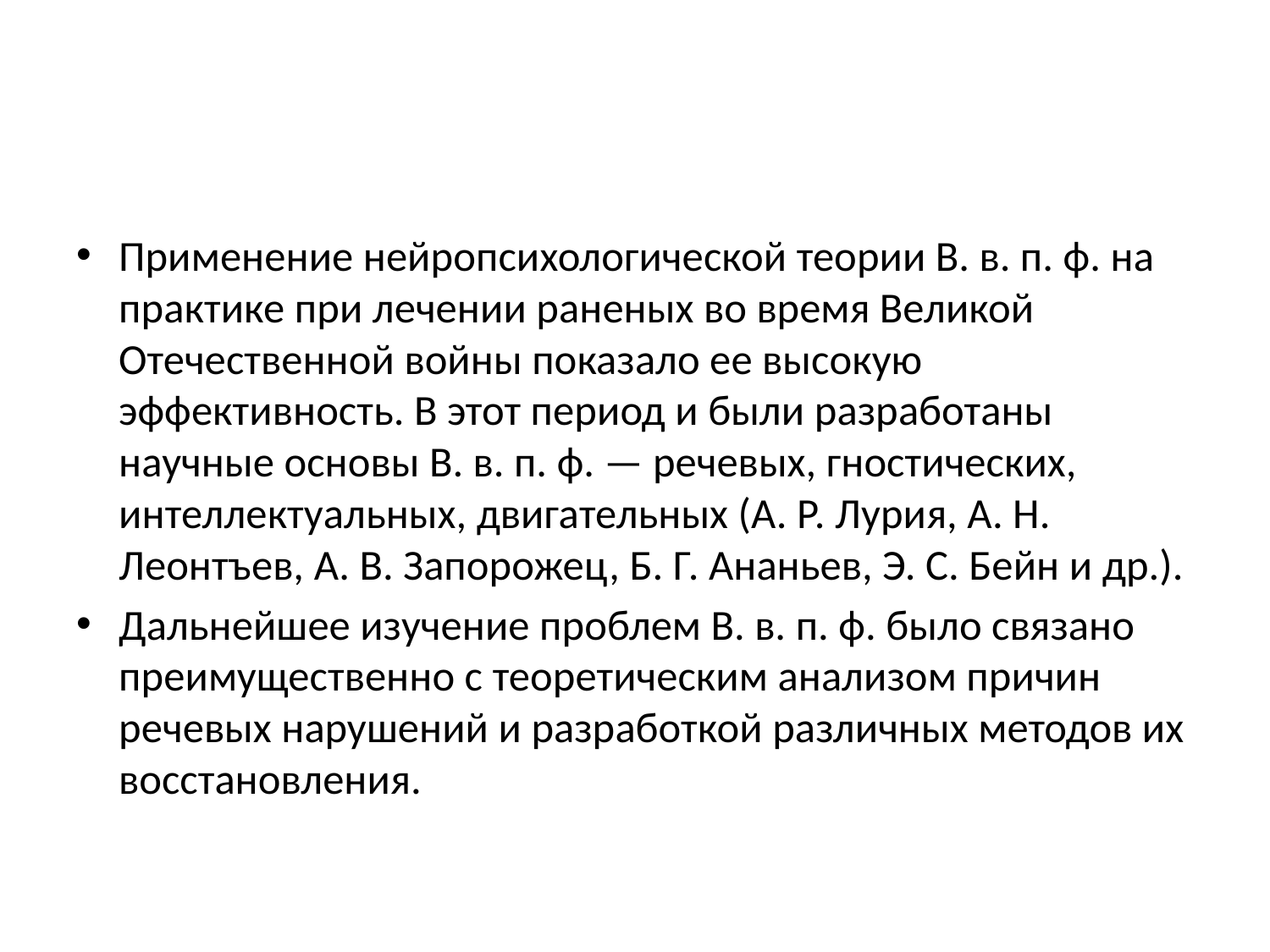

#
Применение нейропсихологической теории В. в. п. ф. на практике при лечении раненых во время Великой Отечественной войны показало ее высокую эффективность. В этот период и были разработаны научные основы В. в. п. ф. — речевых, гностических, интеллектуальных, двигательных (А. Р. Лурия, А. Н. Леонтъев, А. В. Запорожец, Б. Г. Ананьев, Э. С. Бейн и др.).
Дальнейшее изучение проблем В. в. п. ф. было связано преимущественно с теоретическим анализом причин речевых нарушений и разработкой различных методов их восстановления.